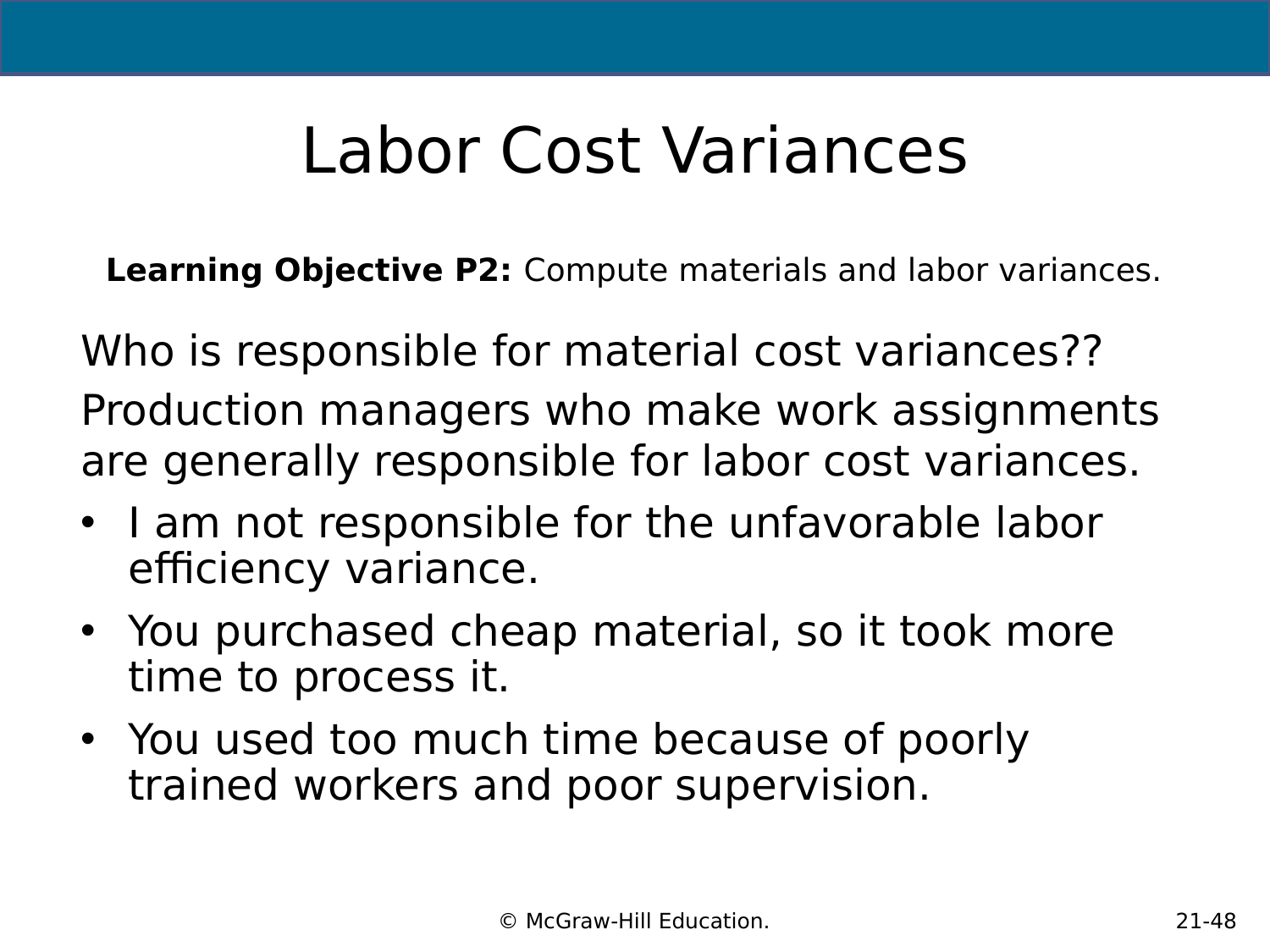

# Labor Cost Variances
Learning Objective P2: Compute materials and labor variances.
Who is responsible for material cost variances??
Production managers who make work assignments are generally responsible for labor cost variances.
I am not responsible for the unfavorable labor efficiency variance.
You purchased cheap material, so it took more time to process it.
You used too much time because of poorly trained workers and poor supervision.